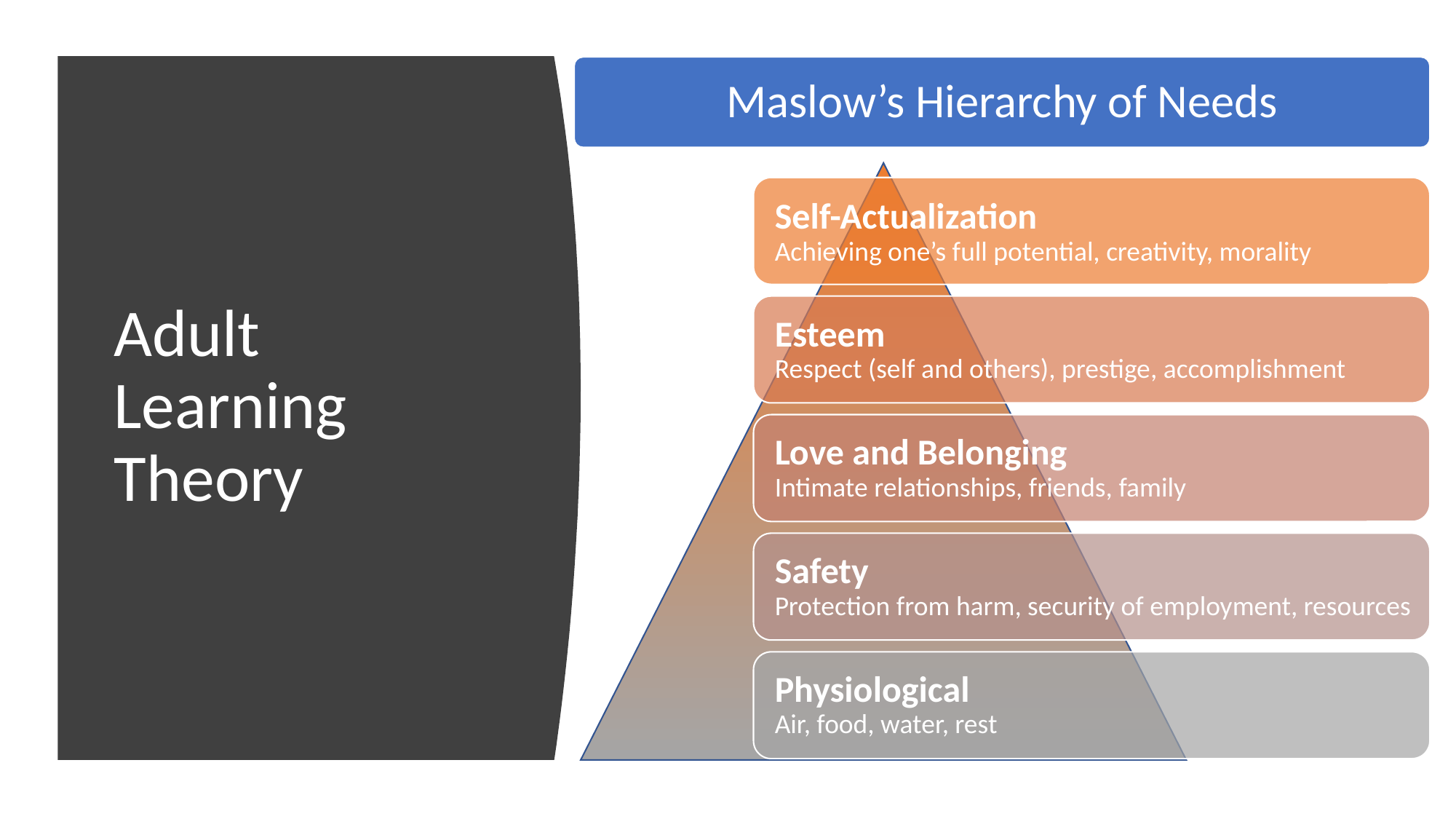

Maslow’s Hierarchy of Needs
# Adult Learning Theory

Self-Actualization
Achieving one’s full potential, creativity, morality
Esteem
Respect (self and others), prestige, accomplishment
Love and Belonging
Intimate relationships, friends, family
Safety
Protection from harm, security of employment, resources
Physiological
Air, food, water, rest